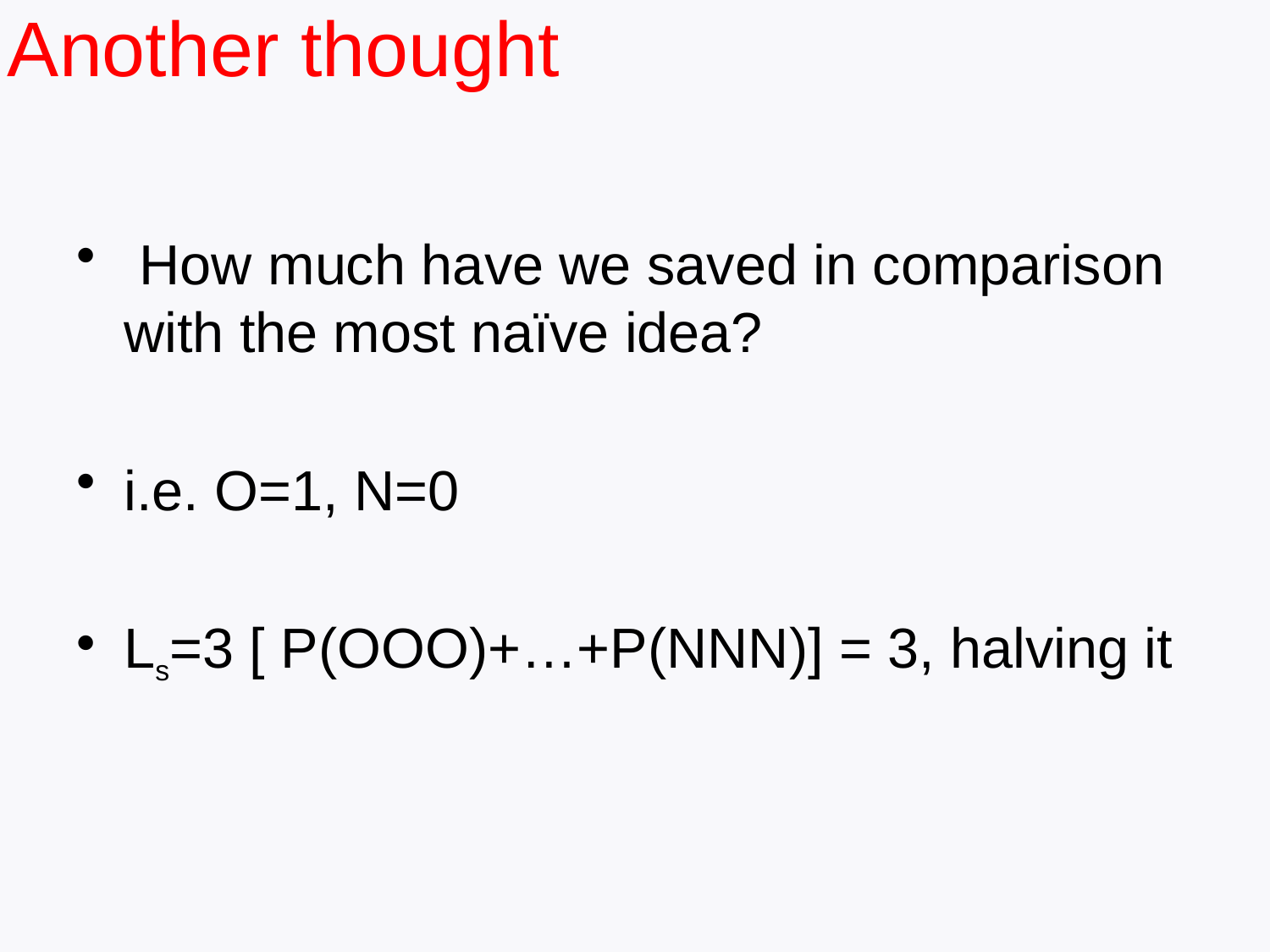

# Another thought
 How much have we saved in comparison with the most naïve idea?

i.e. O=1, N=0

Ls=3 [ P(OOO)+…+P(NNN)] = 3, halving it